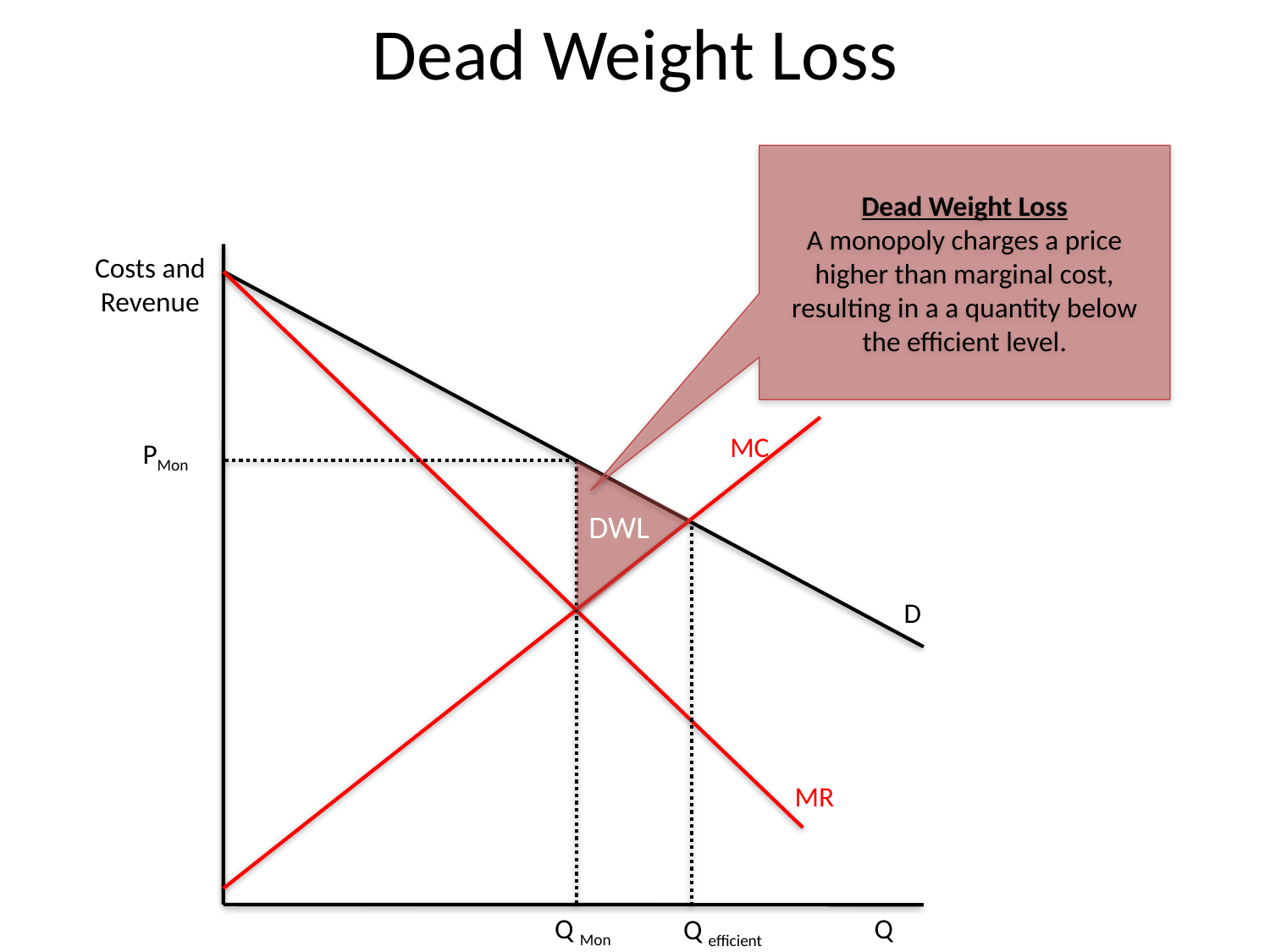

# Dead Weight Loss
Dead Weight Loss
A monopoly charges a price higher than marginal cost, resulting in a a quantity below the efficient level.
Costs and Revenue
MC
PMon

DWL
D
MR
Q Mon
Q
Q efficient